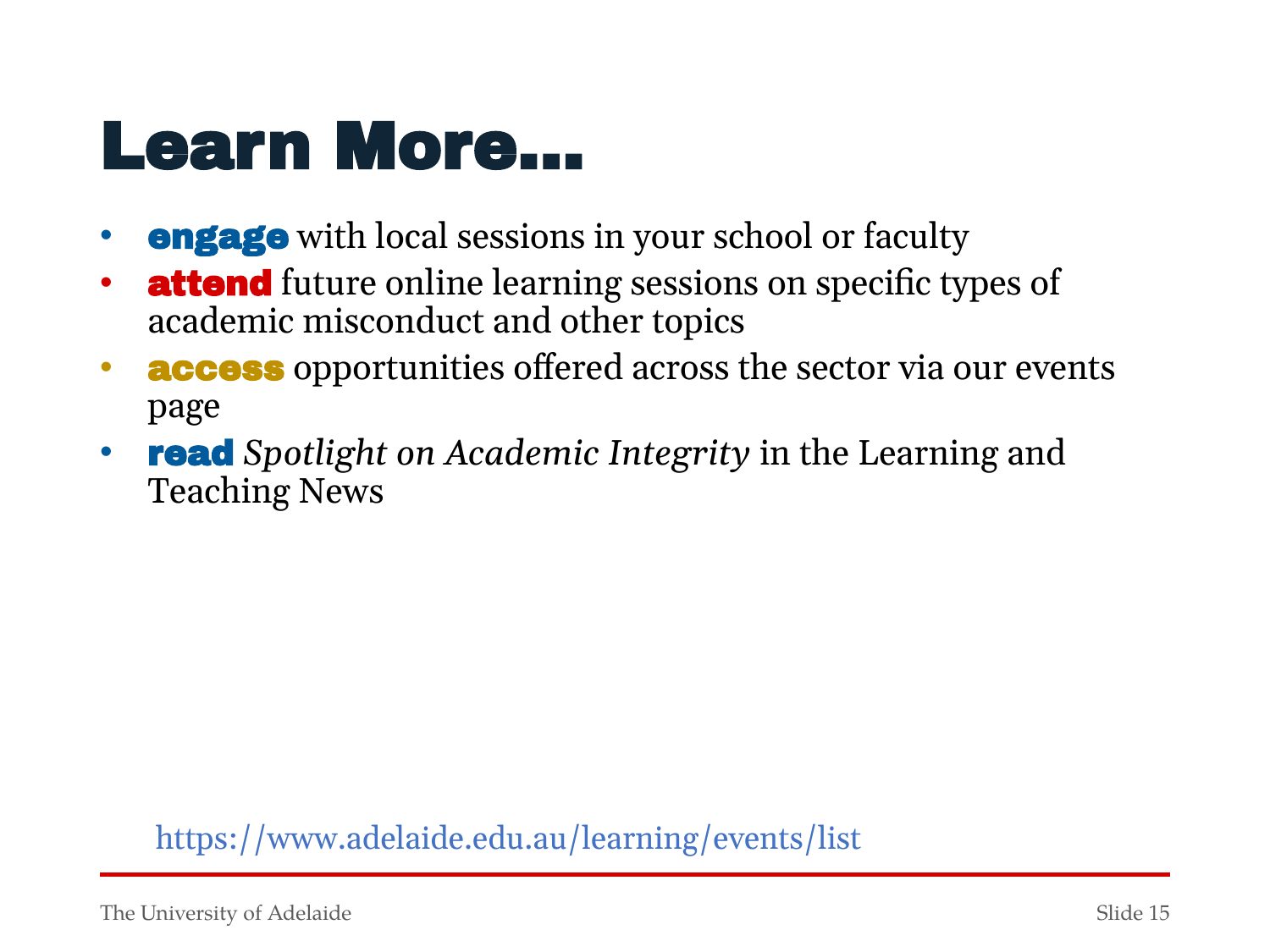

# Learn More…
engage with local sessions in your school or faculty
attend future online learning sessions on specific types of academic misconduct and other topics
access opportunities offered across the sector via our events page
read Spotlight on Academic Integrity in the Learning and Teaching News

https://www.adelaide.edu.au/learning/events/list
The University of Adelaide
Slide 15